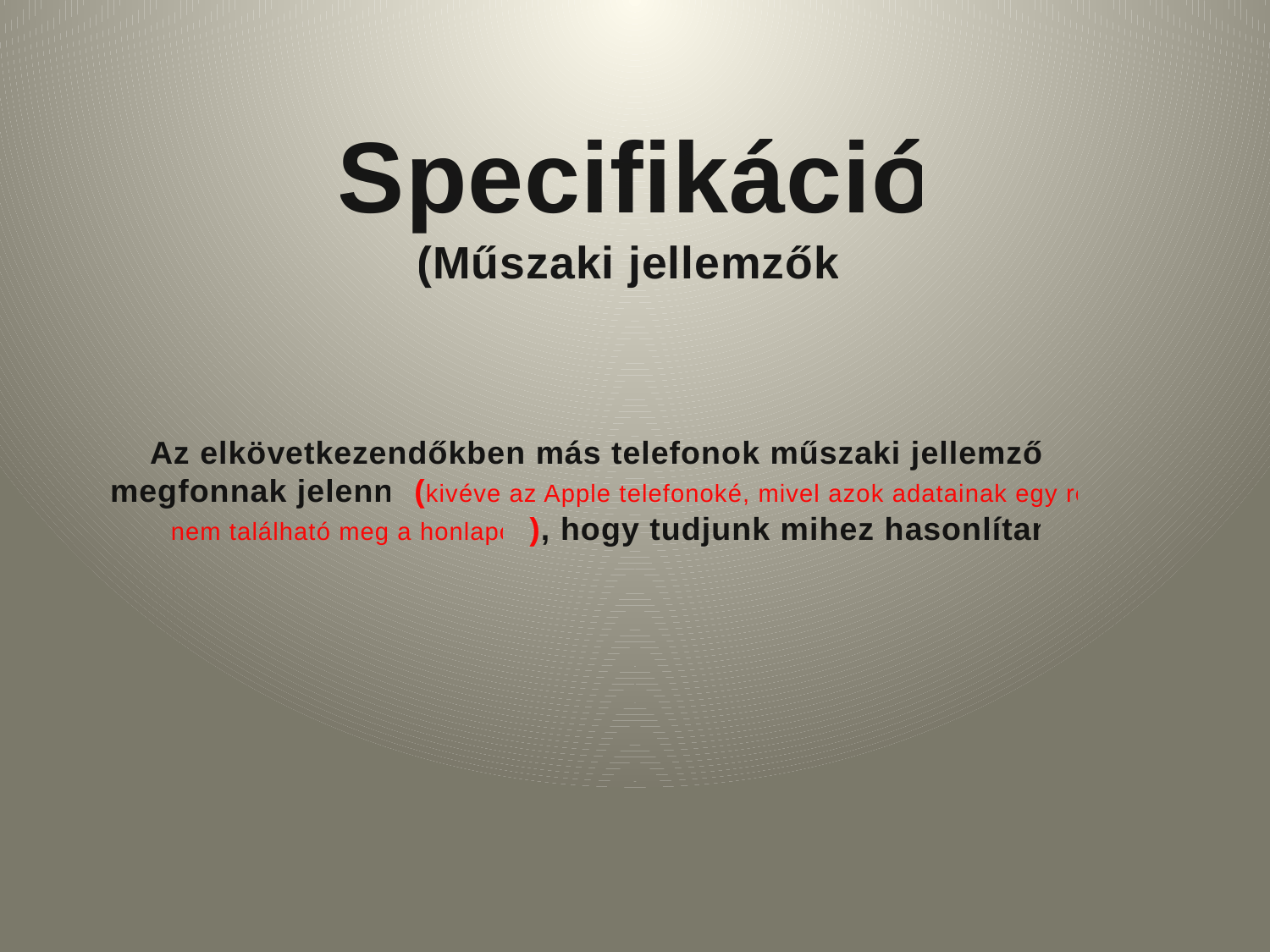

# Specifikáció (Műszaki jellemzők)
Az elkövetkezendőkben más telefonok műszaki jellemzői is megfonnak jelenni (kivéve az Apple telefonoké, mivel azok adatainak egy része nem található meg a honlapon), hogy tudjunk mihez hasonlítani.